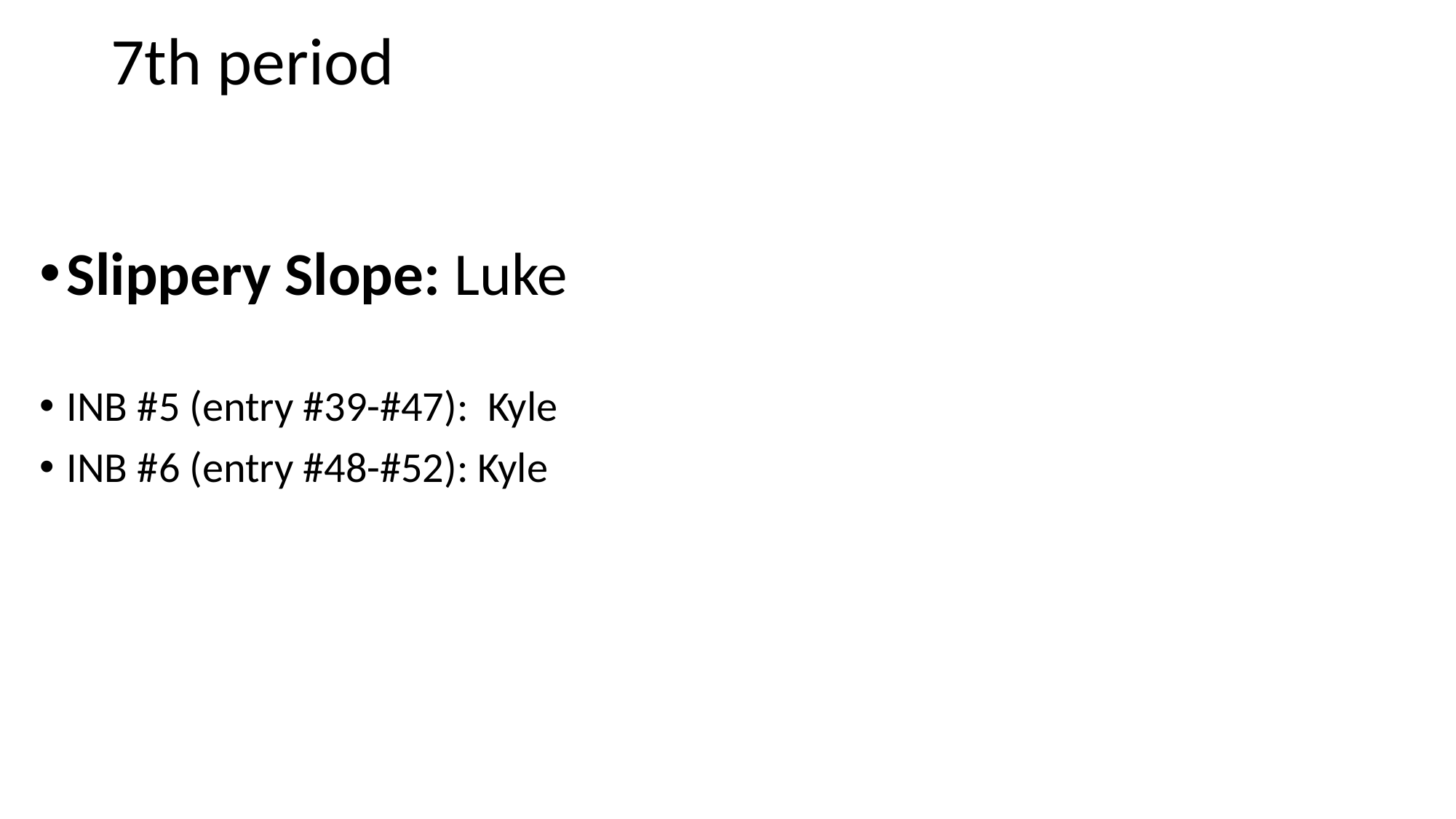

# 7th period
Slippery Slope: Luke

INB #5 (entry #39-#47):  Kyle
INB #6 (entry #48-#52): Kyle